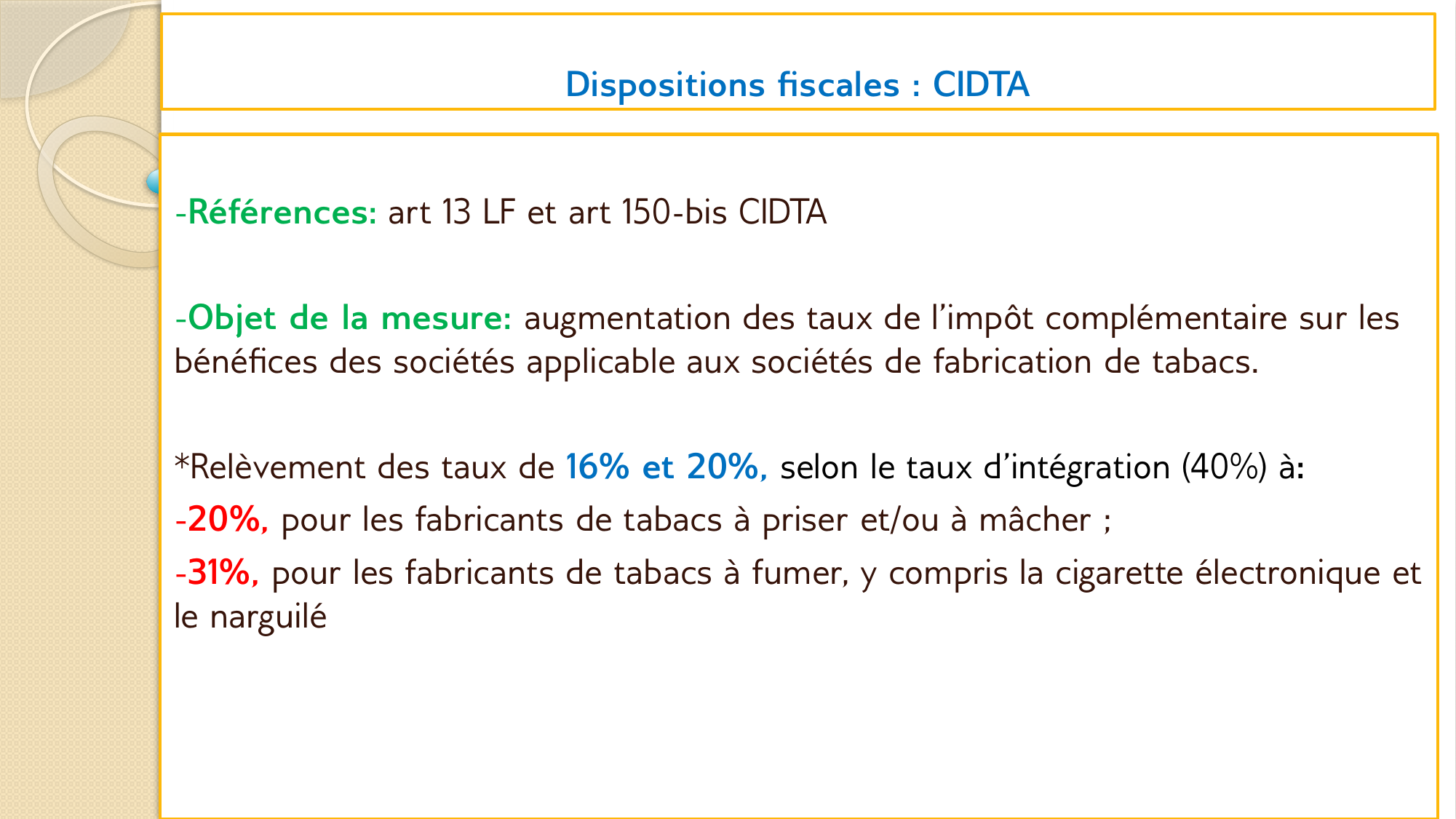

# Dispositions fiscales : CIDTA

-Références: art 13 LF et art 150-bis CIDTA

-Objet de la mesure: augmentation des taux de l’impôt complémentaire sur les bénéfices des sociétés applicable aux sociétés de fabrication de tabacs.

*Relèvement des taux de 16% et 20%, selon le taux d’intégration (40%) à:
−20%, pour les fabricants de tabacs à priser et/ou à mâcher ;
−31%, pour les fabricants de tabacs à fumer, y compris la cigarette électronique et le narguilé